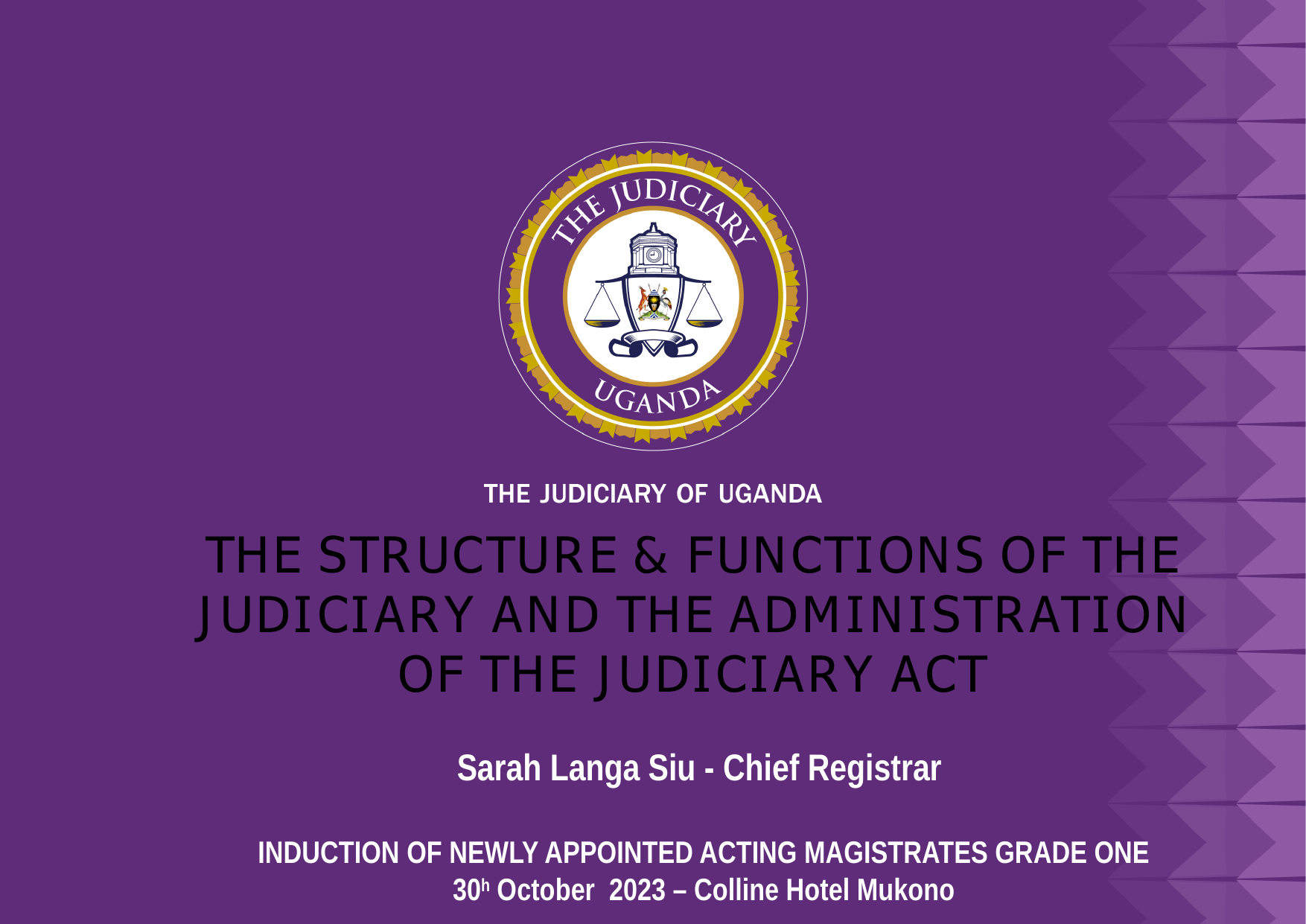

THE STRUCTURE & FUNCTIONS OF THE JUDICIARY AND THE ADMINISTRATION OF THE JUDICIARY ACT

# Sarah Langa Siu - Chief Registrar INDUCTION OF NEWLY APPOINTED ACTING MAGISTRATES GRADE ONE 30h October  2023 – Colline Hotel Mukono